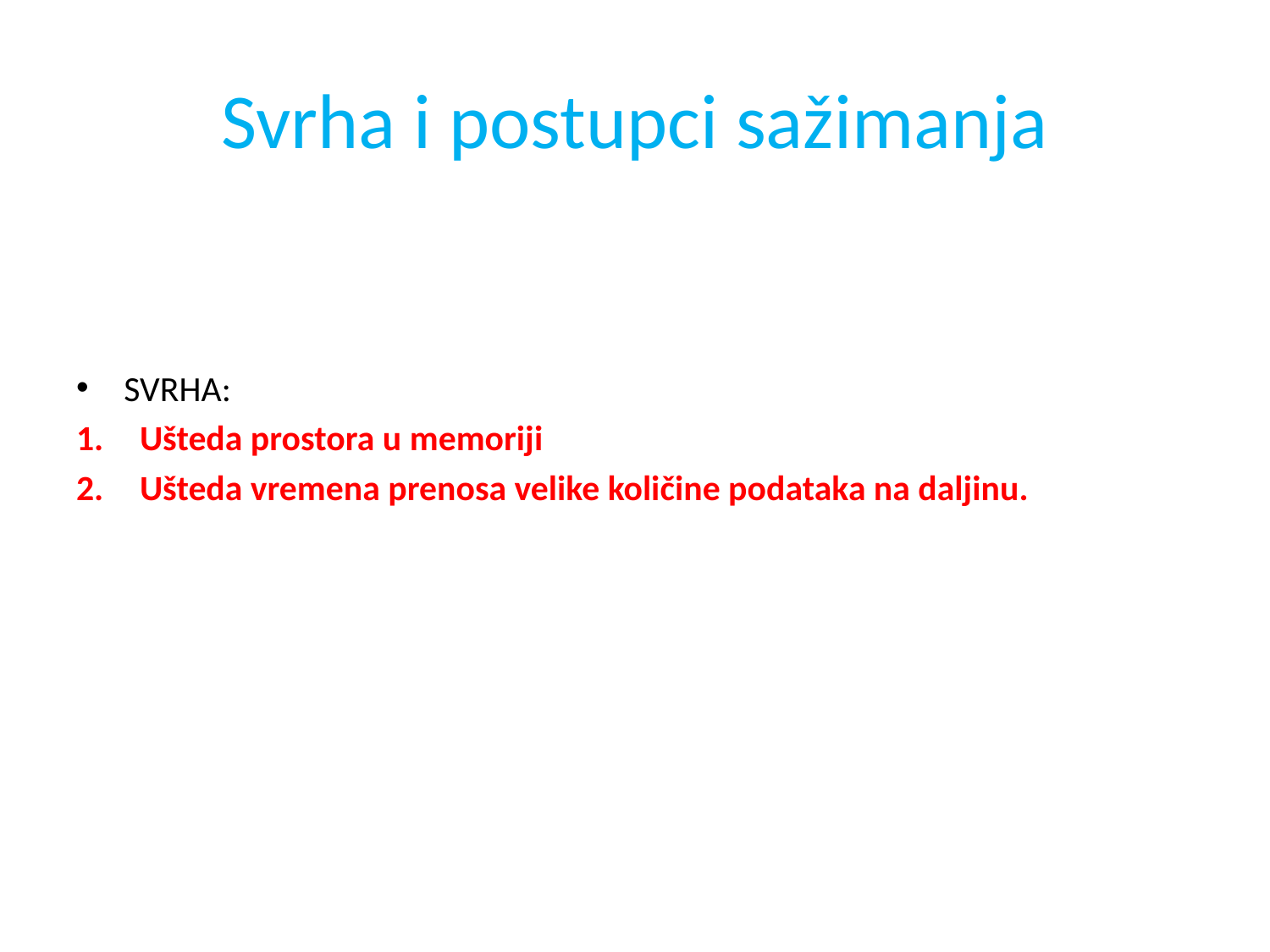

# Svrha i postupci sažimanja
SVRHA:
Ušteda prostora u memoriji
Ušteda vremena prenosa velike količine podataka na daljinu.